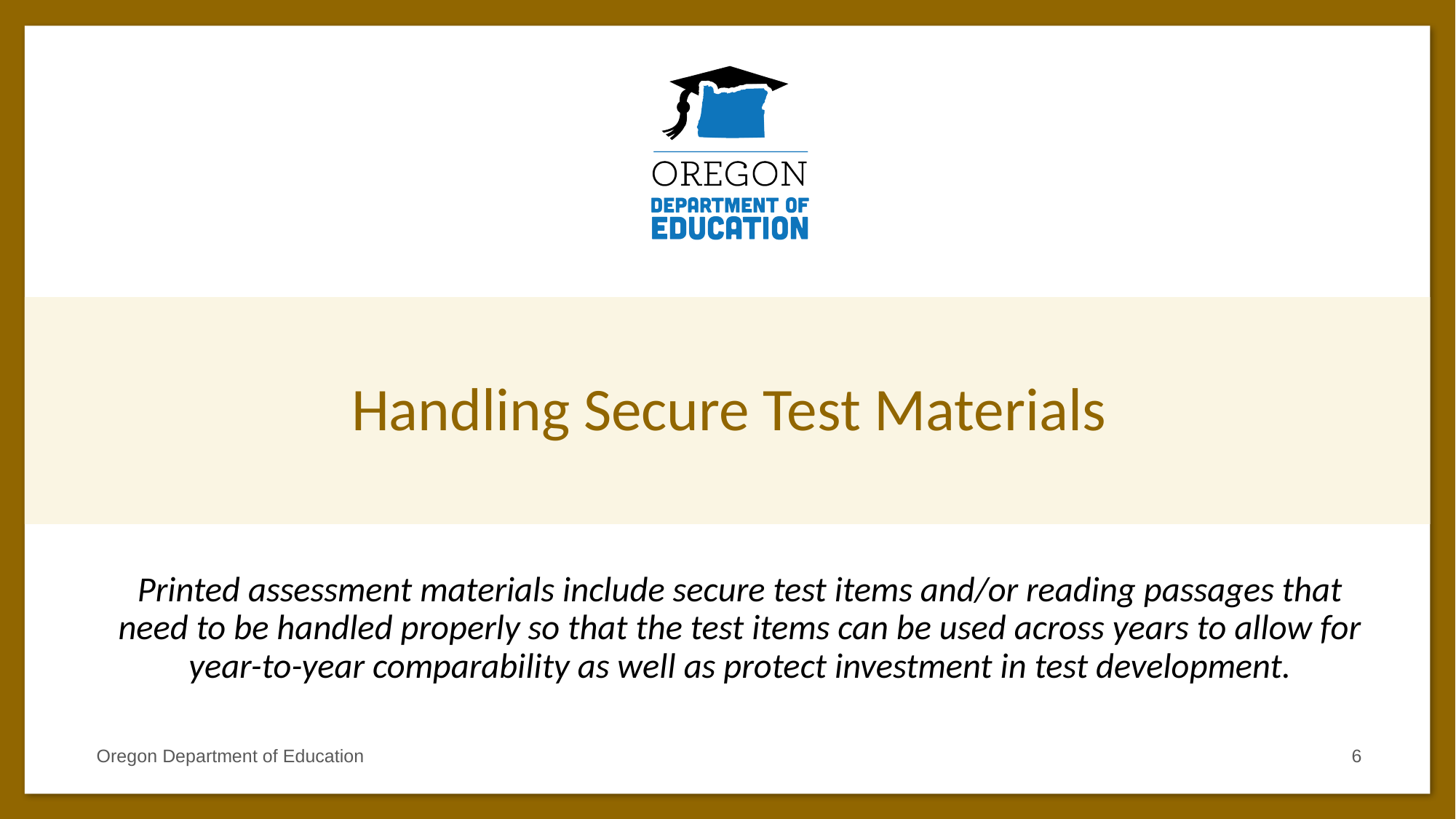

# Handling Secure Test Materials
Printed assessment materials include secure test items and/or reading passages that need to be handled properly so that the test items can be used across years to allow for year-to-year comparability as well as protect investment in test development.
Oregon Department of Education
6